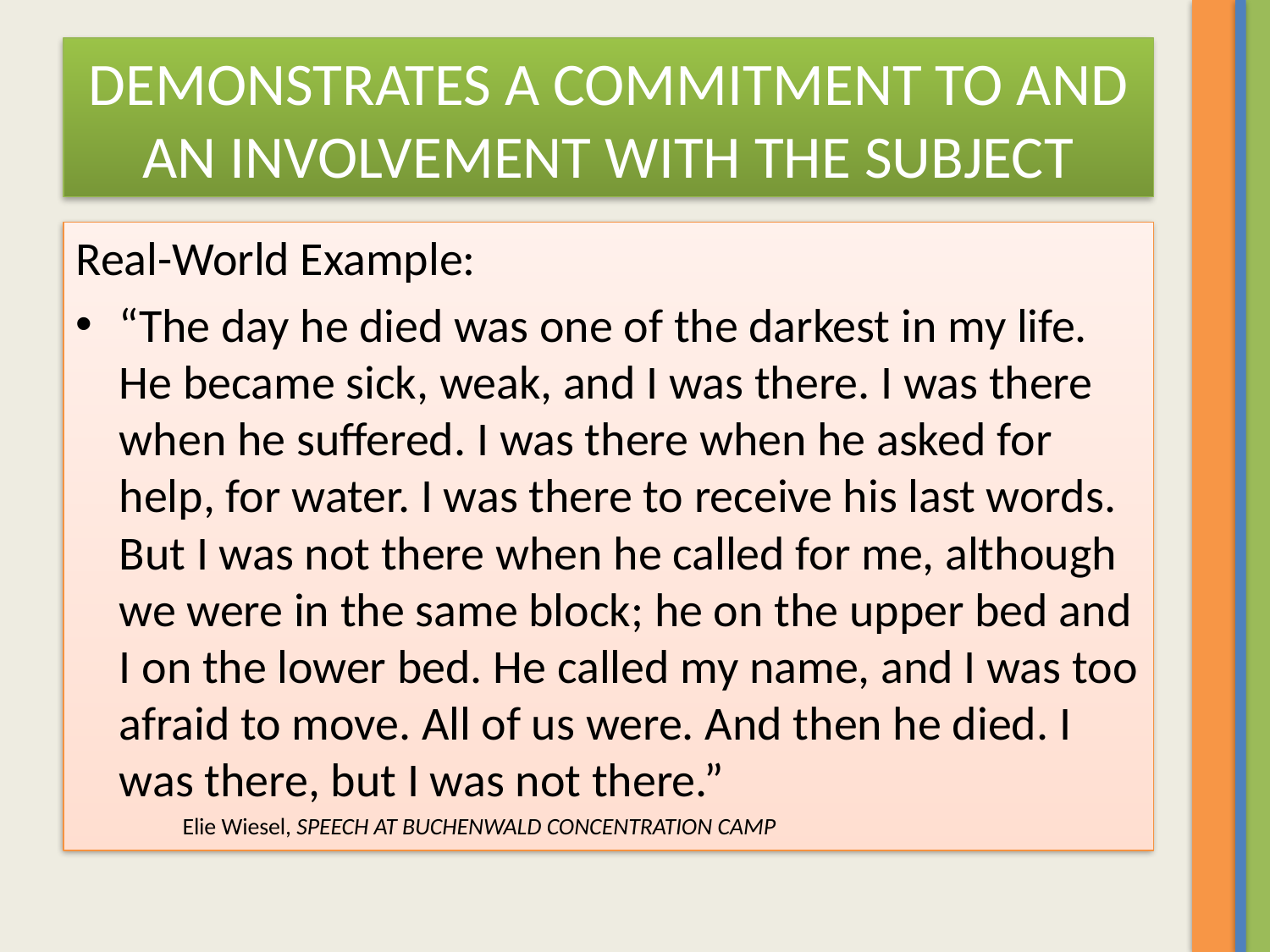

# DEMONSTRATES A COMMITMENT TO AND AN INVOLVEMENT WITH THE SUBJECT
Real-World Example:
“The day he died was one of the darkest in my life. He became sick, weak, and I was there. I was there when he suffered. I was there when he asked for help, for water. I was there to receive his last words. But I was not there when he called for me, although we were in the same block; he on the upper bed and I on the lower bed. He called my name, and I was too afraid to move. All of us were. And then he died. I was there, but I was not there.”
	Elie Wiesel, SPEECH AT BUCHENWALD CONCENTRATION CAMP